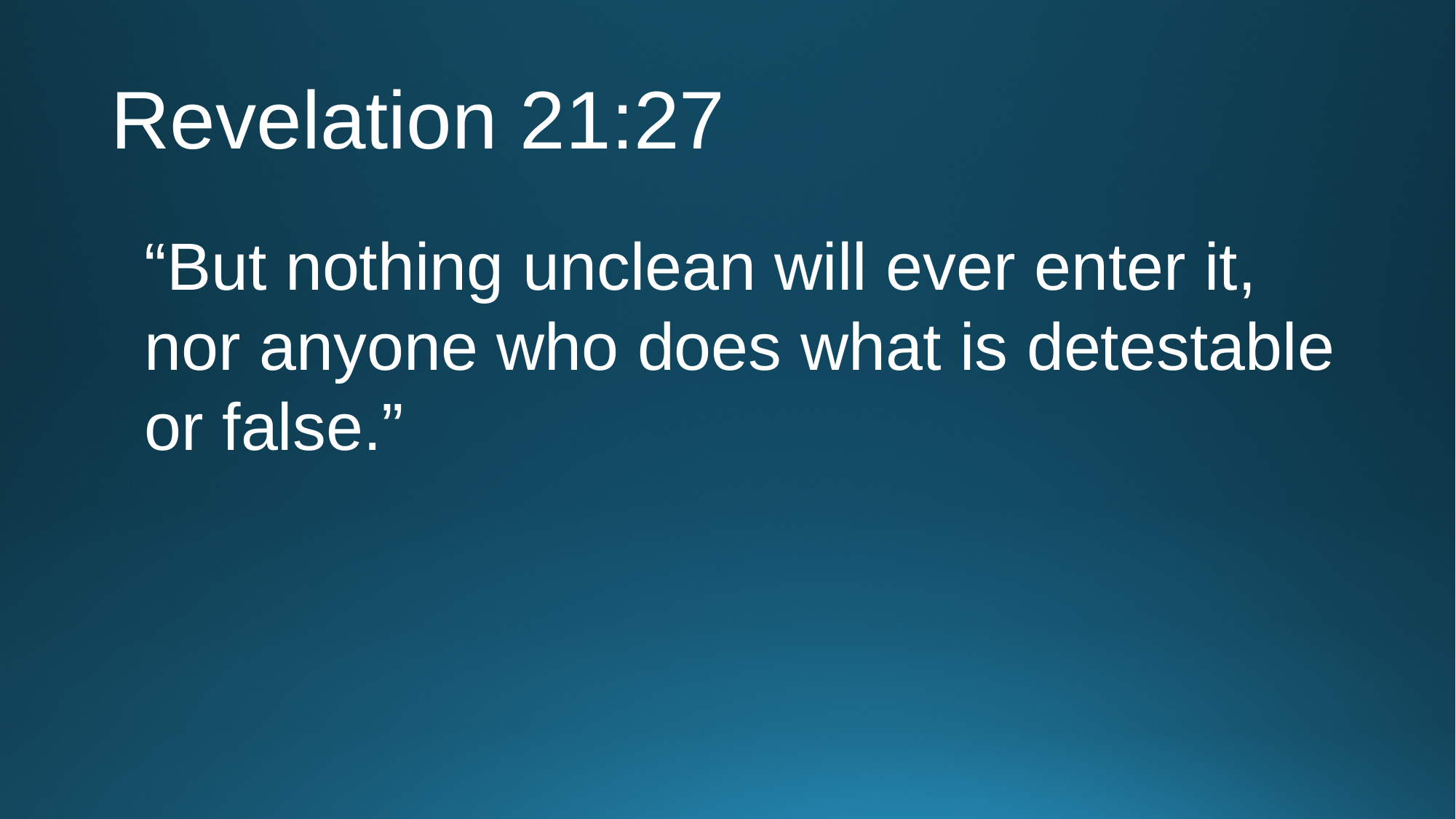

# Revelation 21:27
“But nothing unclean will ever enter it, nor anyone who does what is detestable or false.”